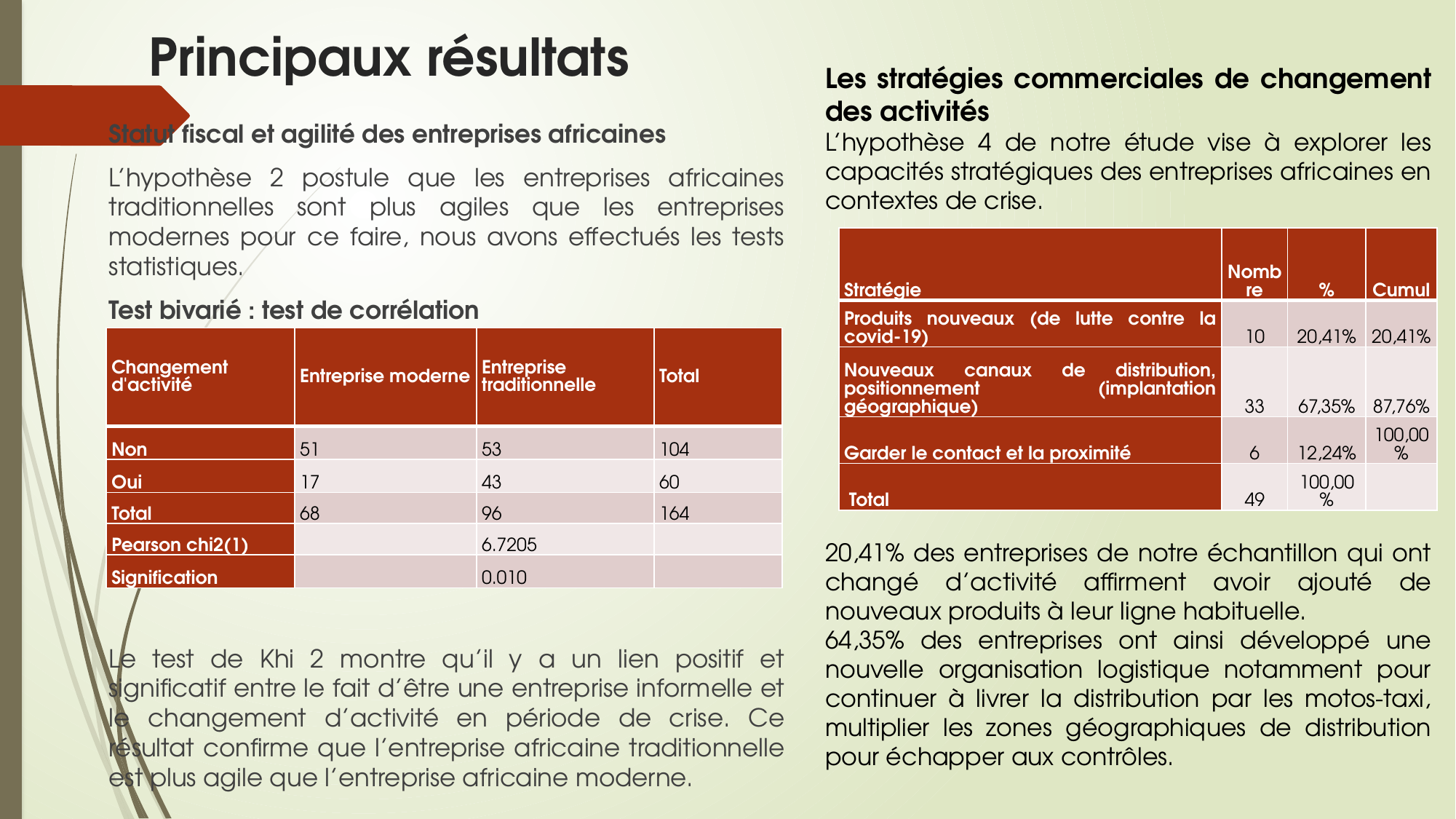

# Principaux résultats
Les stratégies commerciales de changement des activités
L’hypothèse 4 de notre étude vise à explorer les capacités stratégiques des entreprises africaines en contextes de crise.

20,41% des entreprises de notre échantillon qui ont changé d’activité affirment avoir ajouté de nouveaux produits à leur ligne habituelle.
64,35% des entreprises ont ainsi développé une nouvelle organisation logistique notamment pour continuer à livrer la distribution par les motos-taxi, multiplier les zones géographiques de distribution pour échapper aux contrôles.
Statut fiscal et agilité des entreprises africaines
L’hypothèse 2 postule que les entreprises africaines traditionnelles sont plus agiles que les entreprises modernes pour ce faire, nous avons effectués les tests statistiques.
Test bivarié : test de corrélation

Le test de Khi 2 montre qu’il y a un lien positif et significatif entre le fait d’être une entreprise informelle et le changement d’activité en période de crise. Ce résultat confirme que l’entreprise africaine traditionnelle est plus agile que l’entreprise africaine moderne.

| Stratégie | Nombre | % | Cumul |
| --- | --- | --- | --- |
| Produits nouveaux (de lutte contre la covid-19) | 10 | 20,41% | 20,41% |
| Nouveaux canaux de distribution, positionnement (implantation géographique) | 33 | 67,35% | 87,76% |
| Garder le contact et la proximité | 6 | 12,24% | 100,00% |
| Total | 49 | 100,00% |  |
| Changement d'activité | Entreprise moderne | Entreprise traditionnelle | Total |
| --- | --- | --- | --- |
| Non | 51 | 53 | 104 |
| Oui | 17 | 43 | 60 |
| Total | 68 | 96 | 164 |
| Pearson chi2(1) |  | 6.7205 |  |
| Signification |  | 0.010 |  |